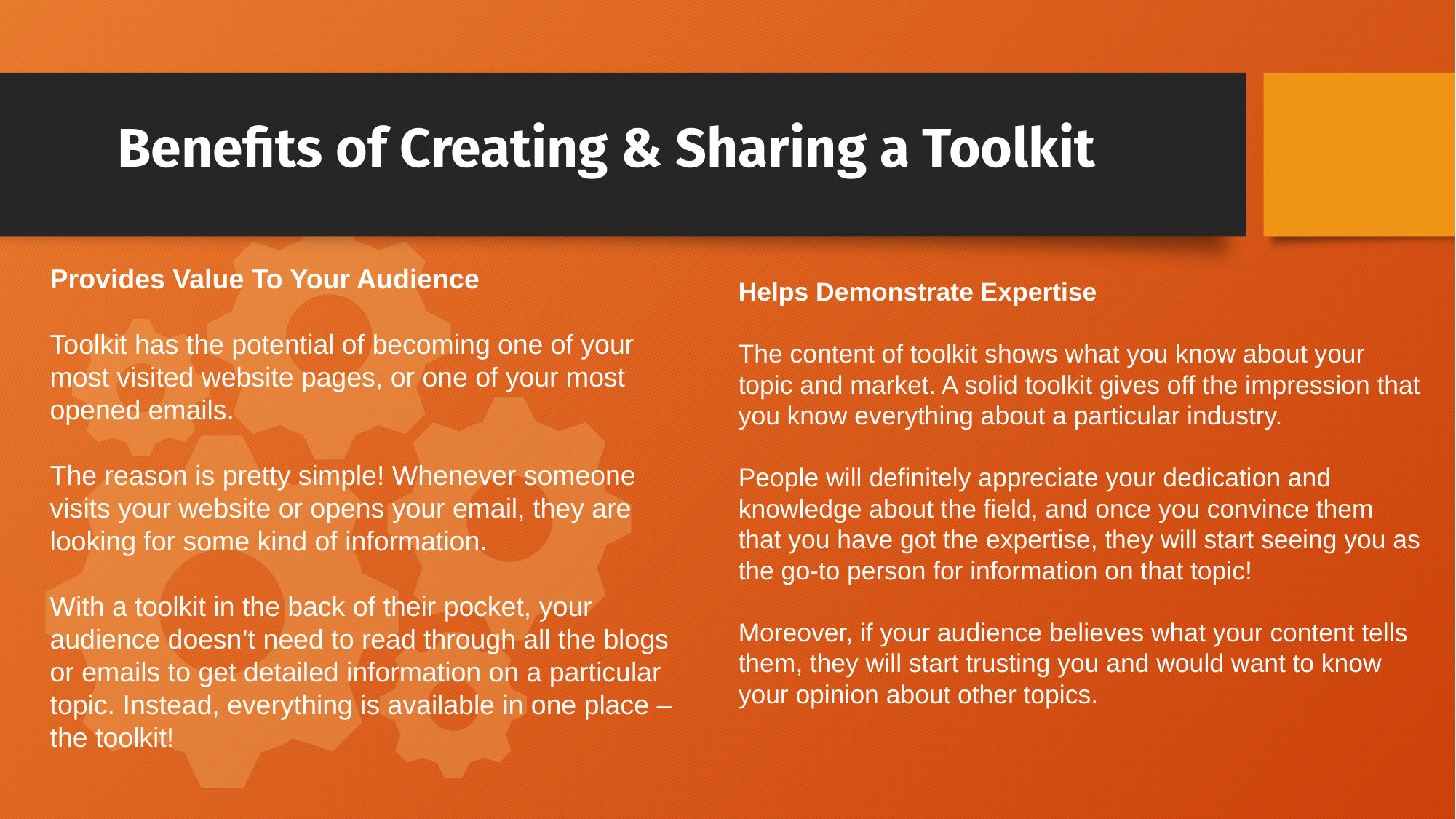

Benefits of Creating & Sharing a Toolkit
Provides Value To Your Audience

Toolkit has the potential of becoming one of your most visited website pages, or one of your most opened emails.

The reason is pretty simple! Whenever someone visits your website or opens your email, they are looking for some kind of information.

With a toolkit in the back of their pocket, your audience doesn’t need to read through all the blogs or emails to get detailed information on a particular topic. Instead, everything is available in one place – the toolkit!

Helps Demonstrate Expertise

The content of toolkit shows what you know about your topic and market. A solid toolkit gives off the impression that you know everything about a particular industry.

People will definitely appreciate your dedication and knowledge about the field, and once you convince them that you have got the expertise, they will start seeing you as the go-to person for information on that topic!

Moreover, if your audience believes what your content tells them, they will start trusting you and would want to know your opinion about other topics.